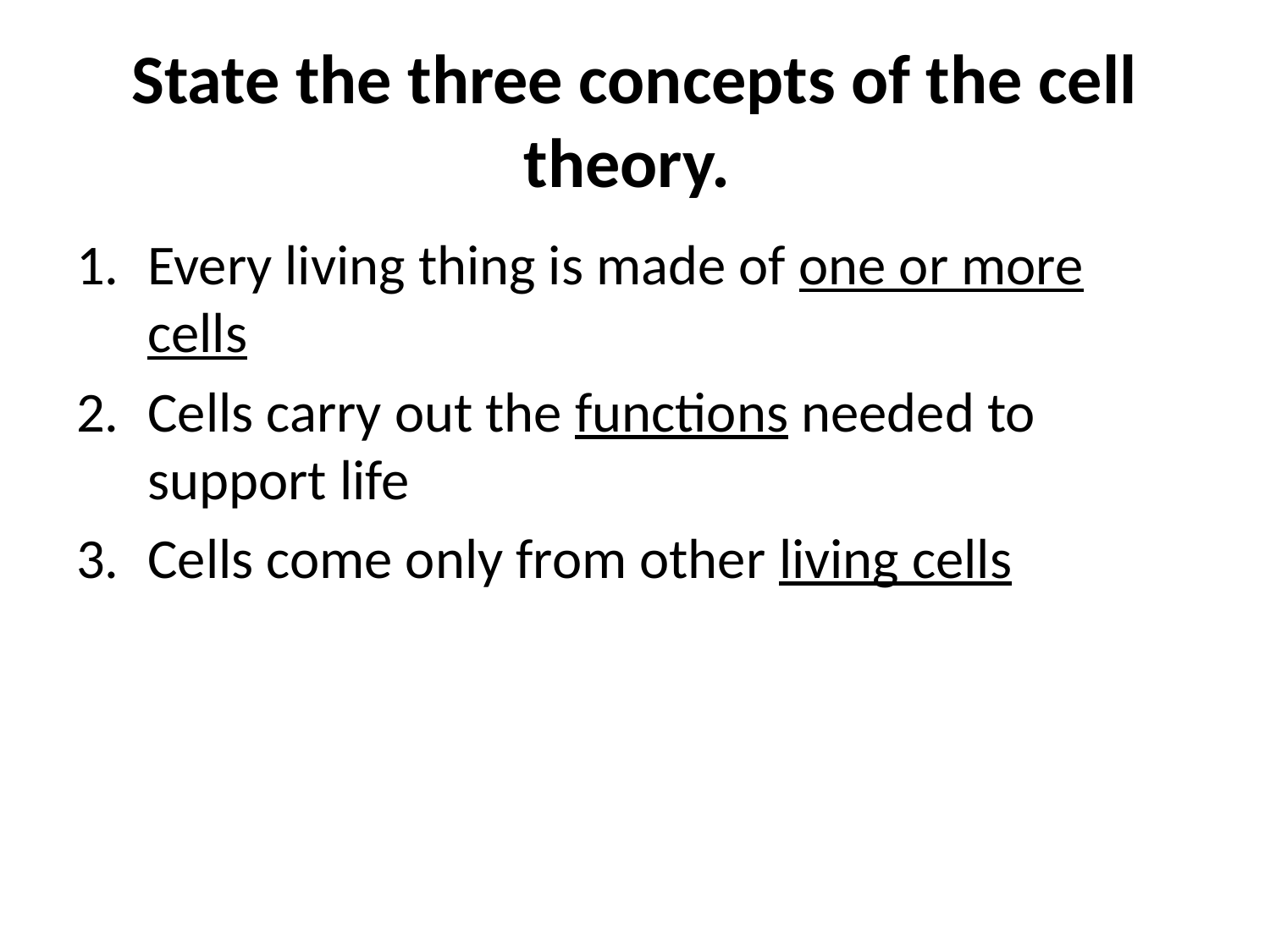

# State the three concepts of the cell theory.
Every living thing is made of one or more cells
Cells carry out the functions needed to support life
Cells come only from other living cells